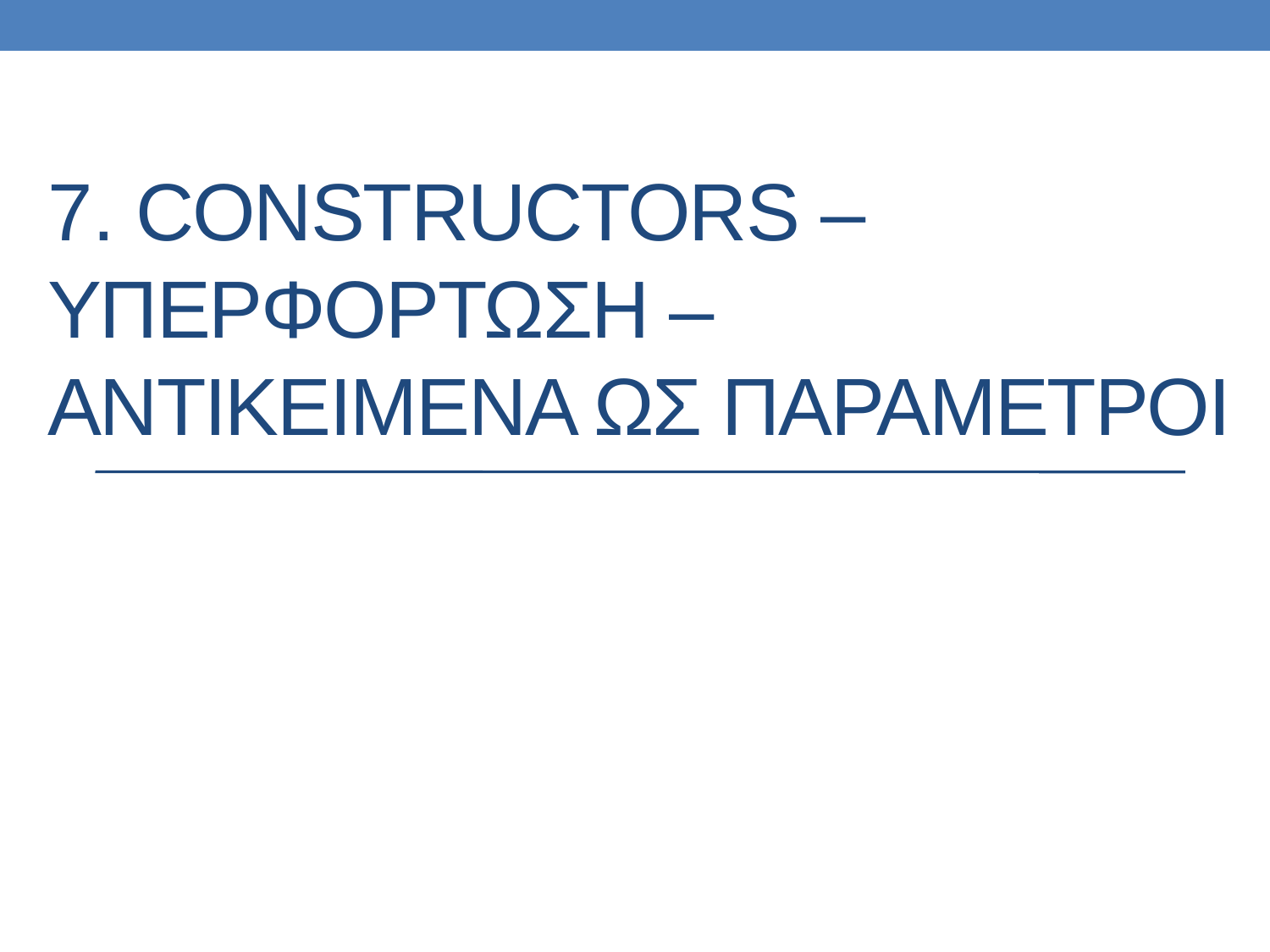

# 7. Constructors – ΥΠΕΡΦΟΡΤΩΣΗ – ΑΝΤΙΚΕΙΜΕΝΑ ΩΣ ΠΑΡΑΜΕΤΡΟΙ